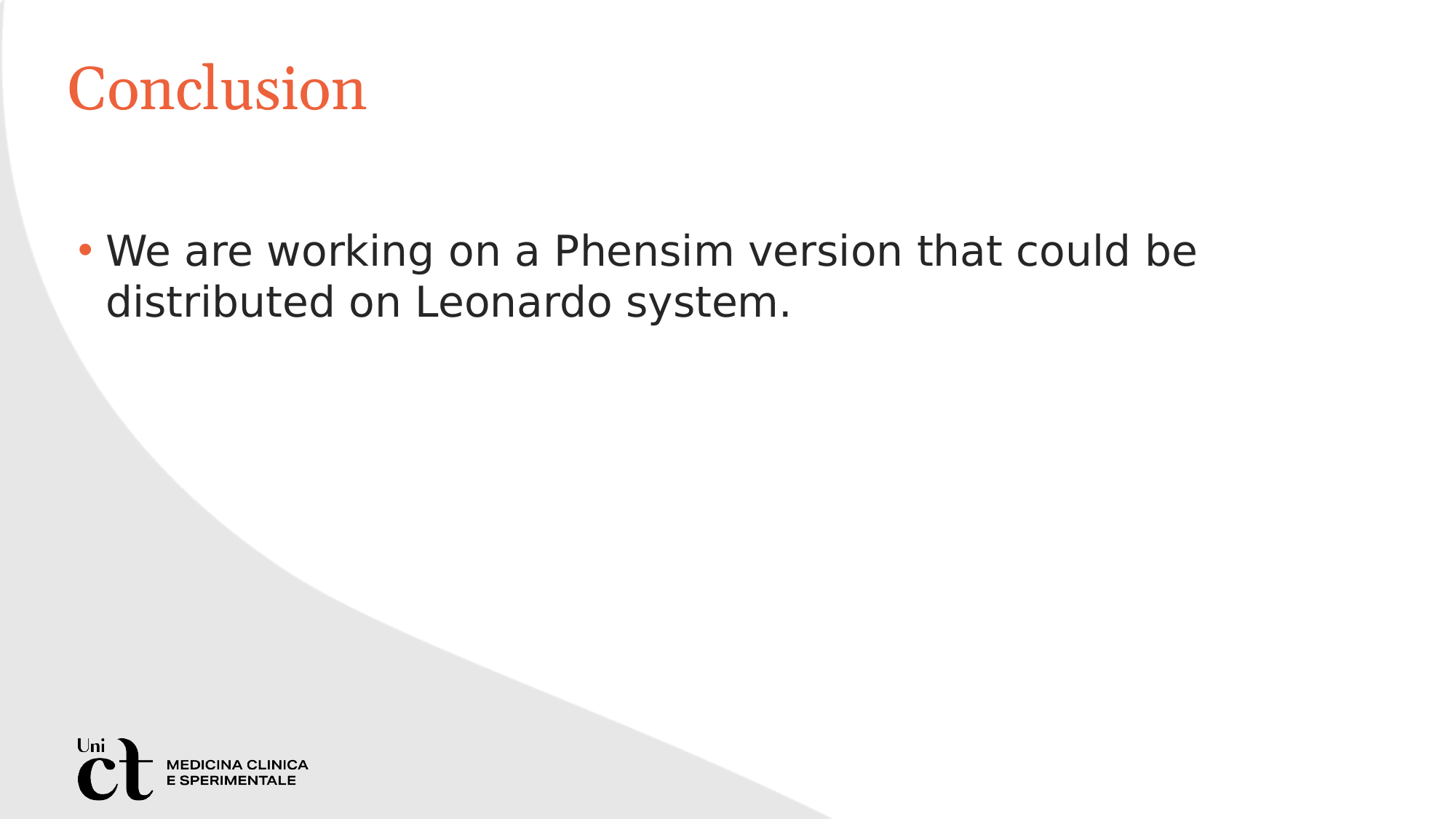

# Conclusion
We are working on a Phensim version that could be distributed on Leonardo system.